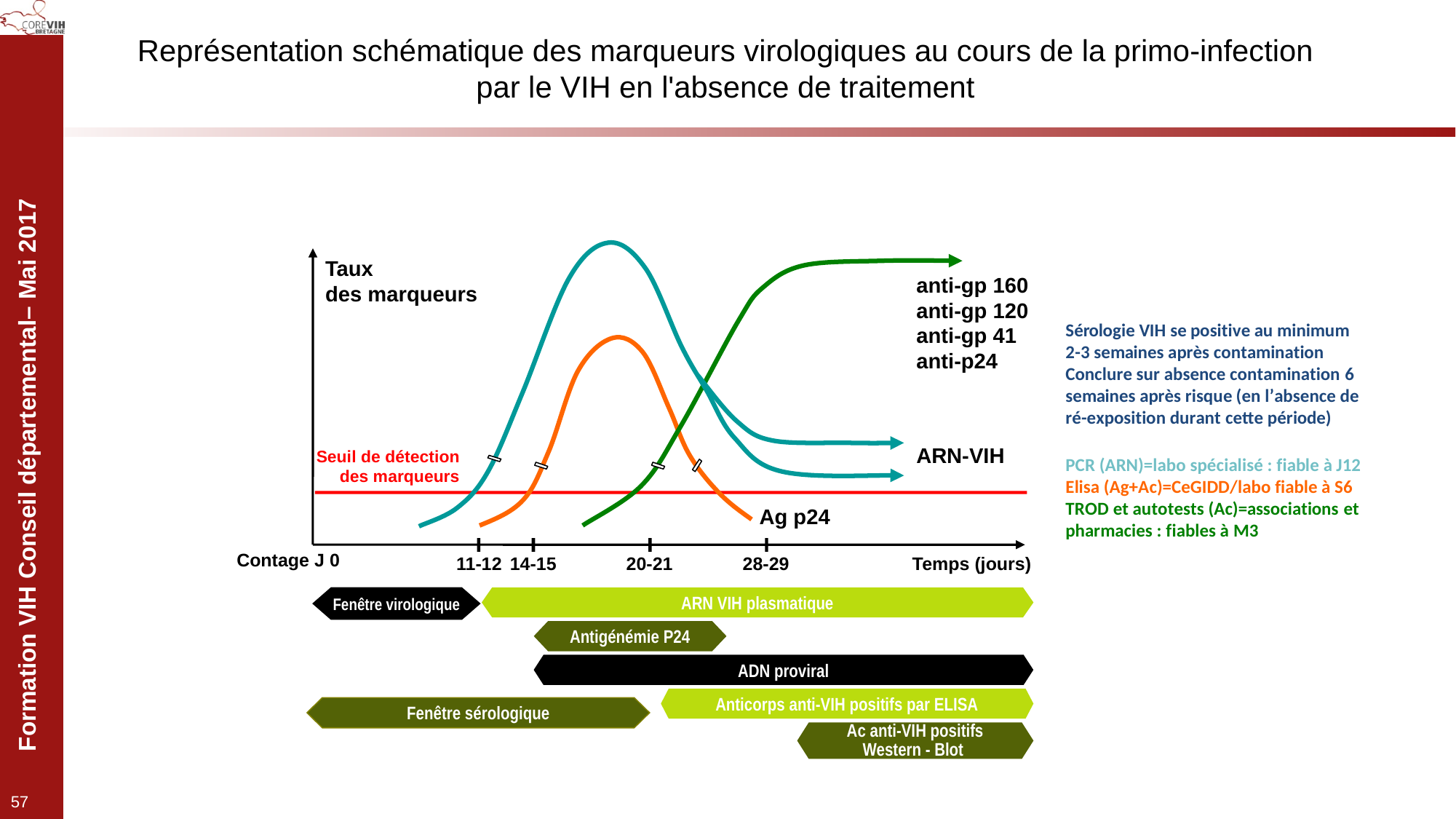

# Représentation schématique des marqueurs virologiques au cours de la primo-infection par le VIH en l'absence de traitement

Taux
des marqueurs

anti-gp 160
anti-gp 120
anti-gp 41
anti-p24
Sérologie VIH se positive au minimum 2-3 semaines après contamination
Conclure sur absence contamination 6 semaines après risque (en l’absence de ré-exposition durant cette période)

PCR (ARN)=labo spécialisé : fiable à J12 Elisa (Ag+Ac)=CeGIDD/labo fiable à S6
TROD et autotests (Ac)=associations et pharmacies : fiables à M3

ARN-VIH
Seuil de détection
des marqueurs

Ag p24

Contage J 0
11-12
14-15
20-21
28-29
Temps (jours)
Fenêtre virologique
ARN VIH plasmatique
Antigénémie P24
ADN proviral
Anticorps anti-VIH positifs par ELISA
Fenêtre sérologique
Ac anti-VIH positifs
Western - Blot